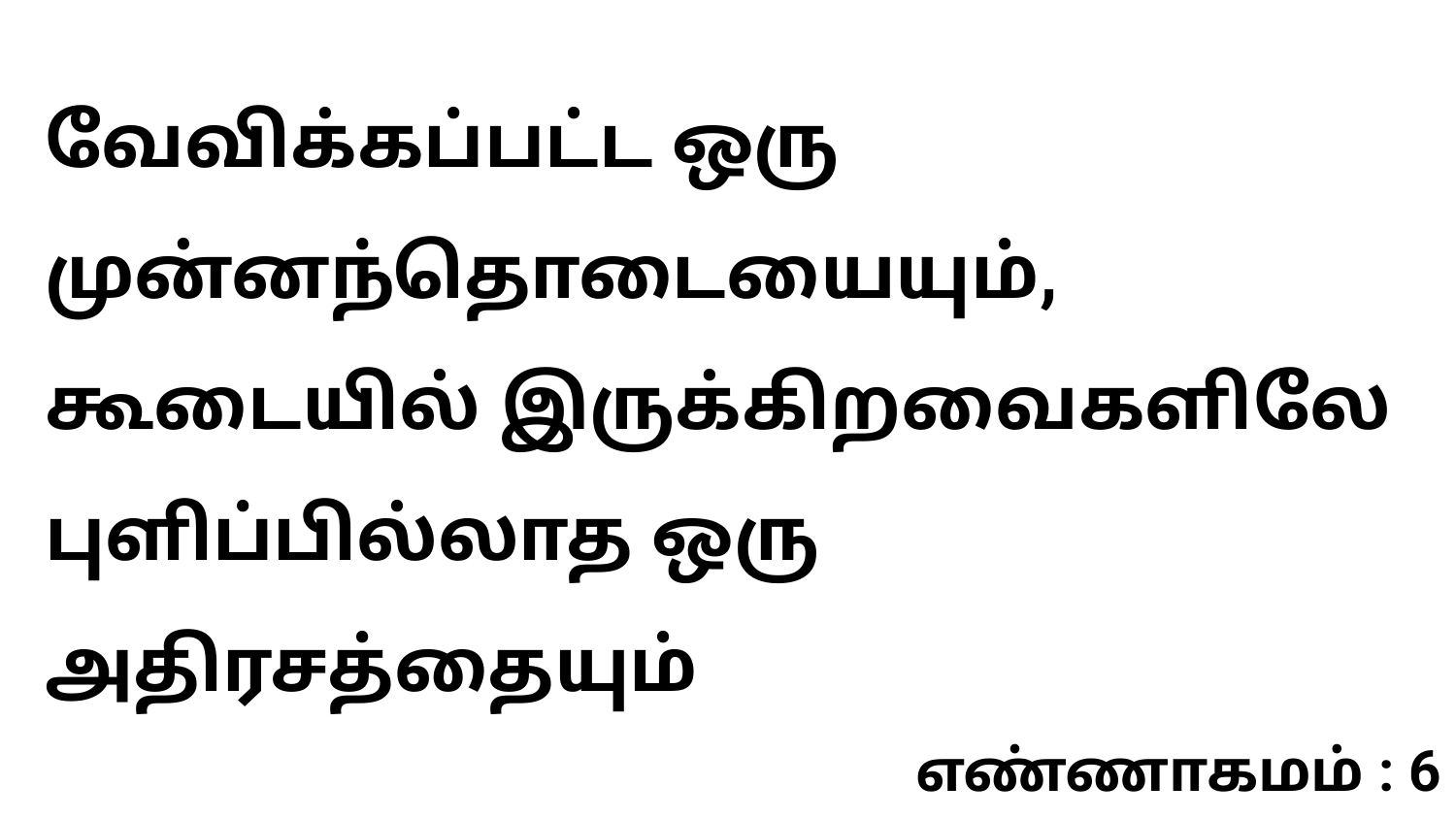

வேவிக்கப்பட்ட ஒரு முன்னந்தொடையையும், கூடையில் இருக்கிறவைகளிலே புளிப்பில்லாத ஒரு அதிரசத்தையும்
எண்ணாகமம் : 6